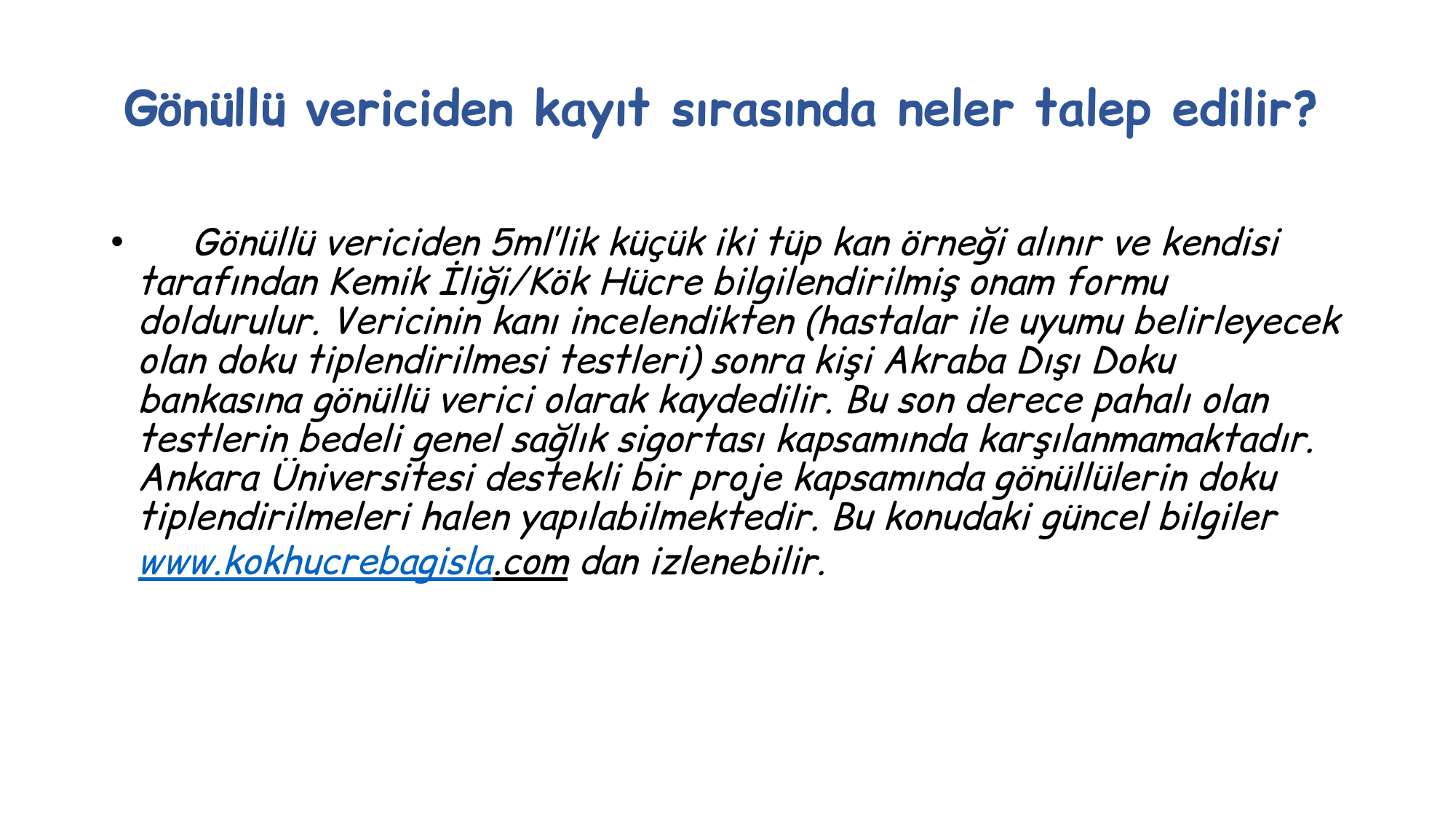

# Gönüllü vericiden kayıt sırasında neler talep edilir?
     Gönüllü vericiden 5ml’lik küçük iki tüp kan örneği alınır ve kendisi tarafından Kemik İliği/Kök Hücre bilgilendirilmiş onam formu doldurulur. Vericinin kanı incelendikten (hastalar ile uyumu belirleyecek olan doku tiplendirilmesi testleri) sonra kişi Akraba Dışı Doku bankasına gönüllü verici olarak kaydedilir. Bu son derece pahalı olan testlerin bedeli genel sağlık sigortası kapsamında karşılanmamaktadır. Ankara Üniversitesi destekli bir proje kapsamında gönüllülerin doku tiplendirilmeleri halen yapılabilmektedir. Bu konudaki güncel bilgiler www.kokhucrebagisla.com dan izlenebilir.